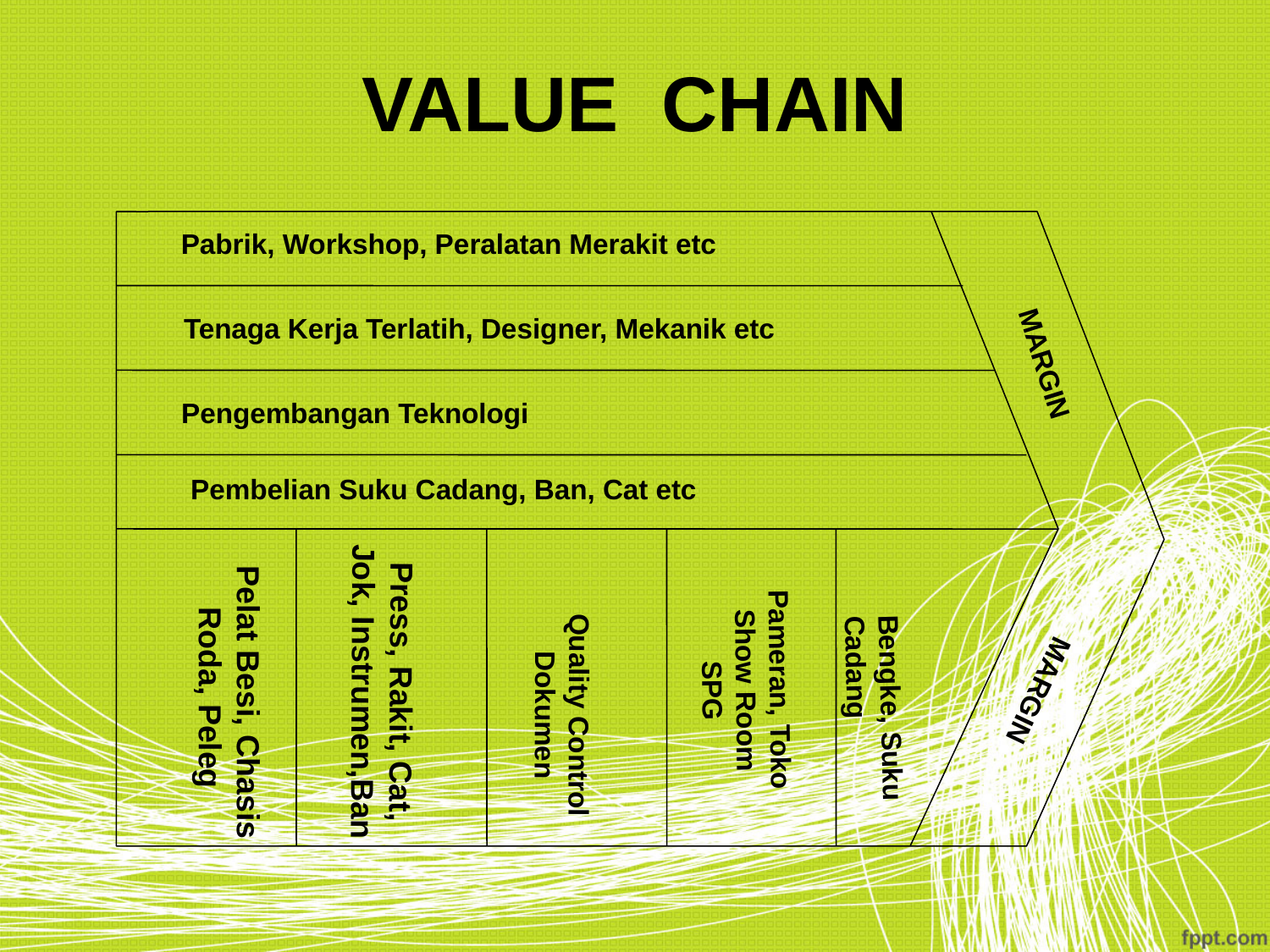

# VALUE  CHAIN

Pabrik, Workshop, Peralatan Merakit etc

Tenaga Kerja Terlatih, Designer, Mekanik etc
MARGIN

Pengembangan Teknologi

Pembelian Suku Cadang, Ban, Cat etc

Pameran, Toko
Show Room
SPG
Press, Rakit, Cat,
Jok, Instrumen,Ban
Pelat Besi, Chasis
Roda, Peleg
MARGIN
Bengke, Suku
Cadang
Quality Control
Dokumen